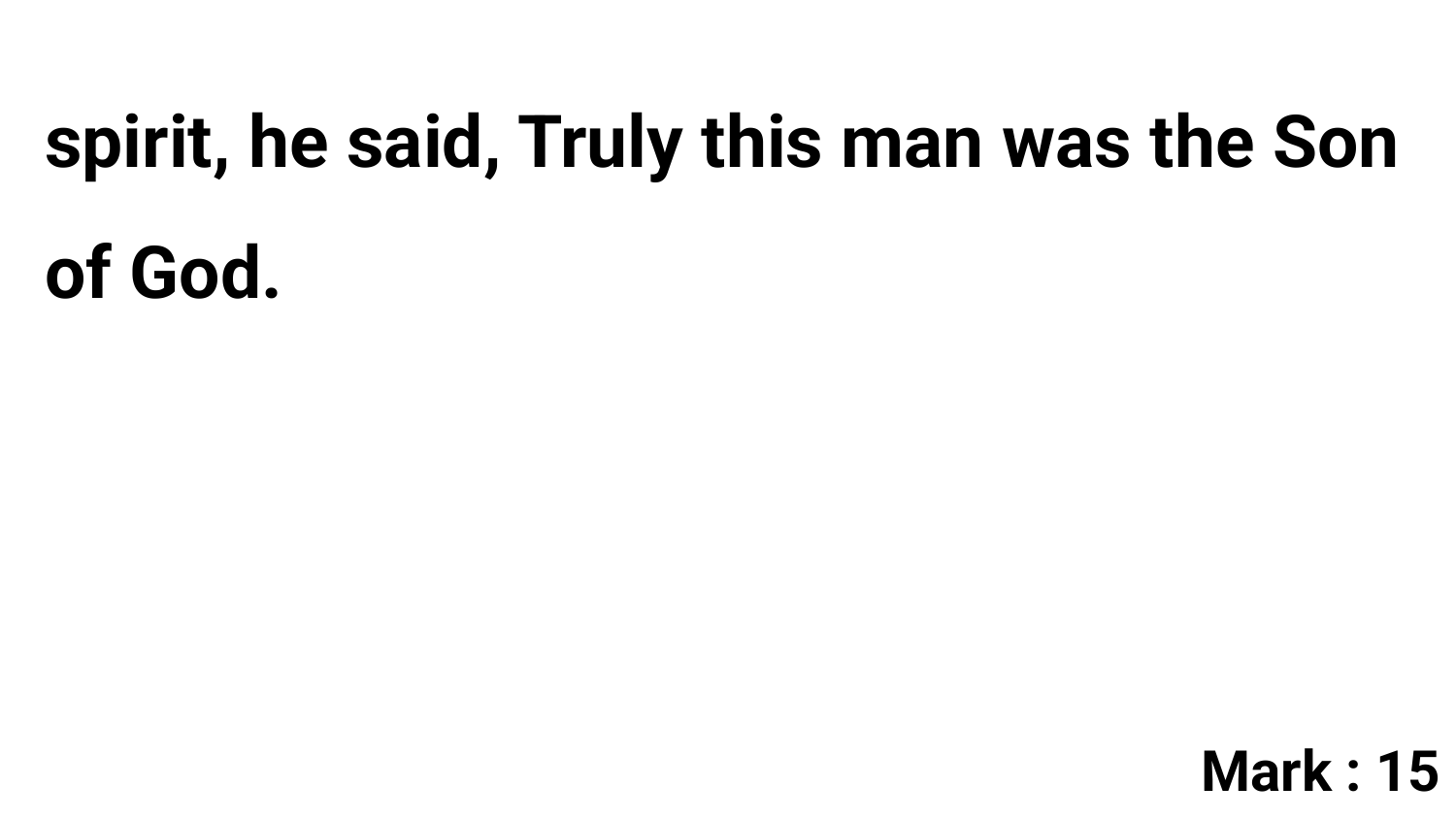

spirit, he said, Truly this man was the Son of God.
Mark : 15